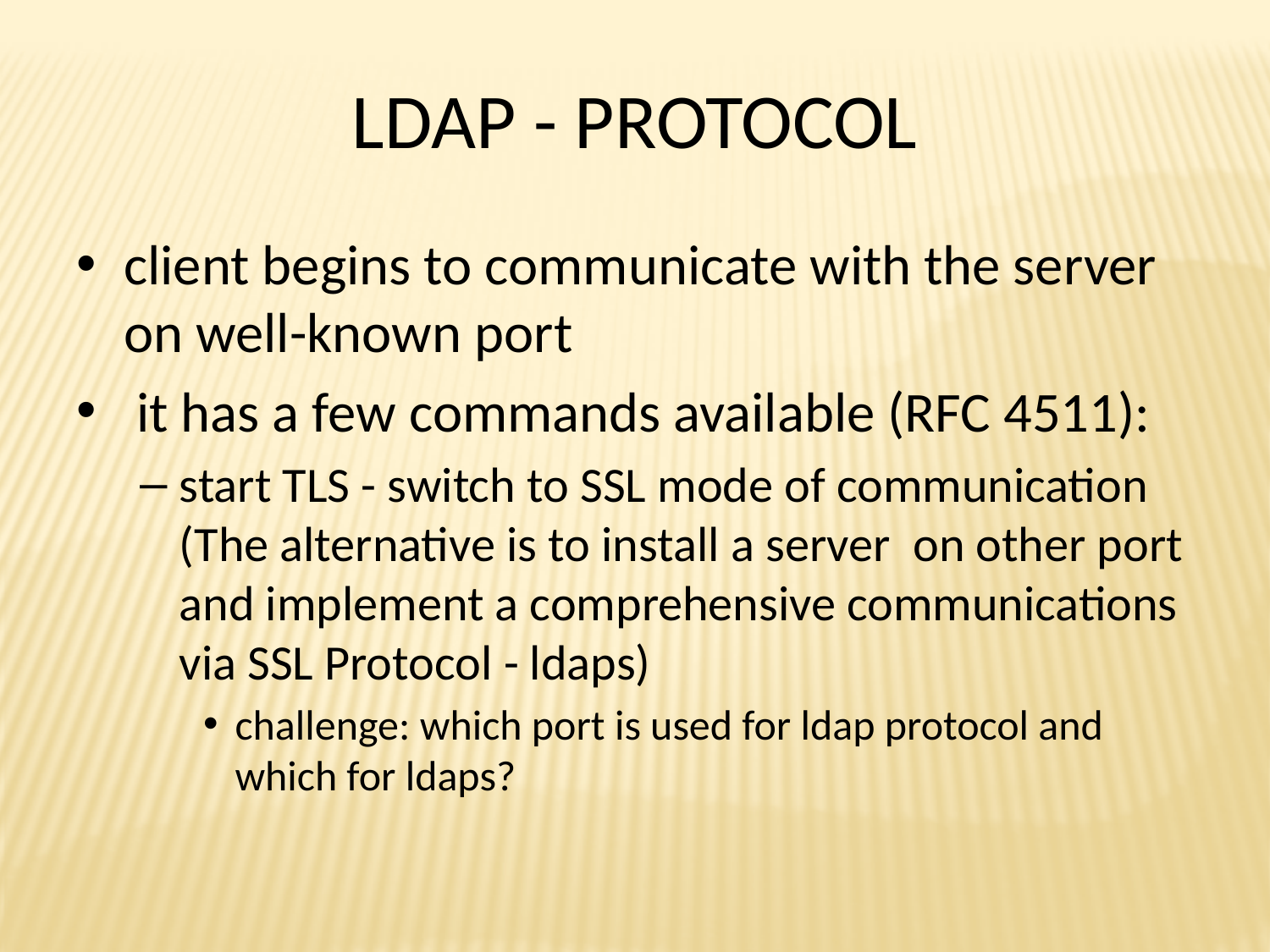

# LDAP - PROTOCOL
client begins to communicate with the server on well-known port
 it has a few commands available (RFC 4511):
start TLS - switch to SSL mode of communication (The alternative is to install a server  on other port and implement a comprehensive communications via SSL Protocol - ldaps)
challenge: which port is used for ldap protocol and which for ldaps?